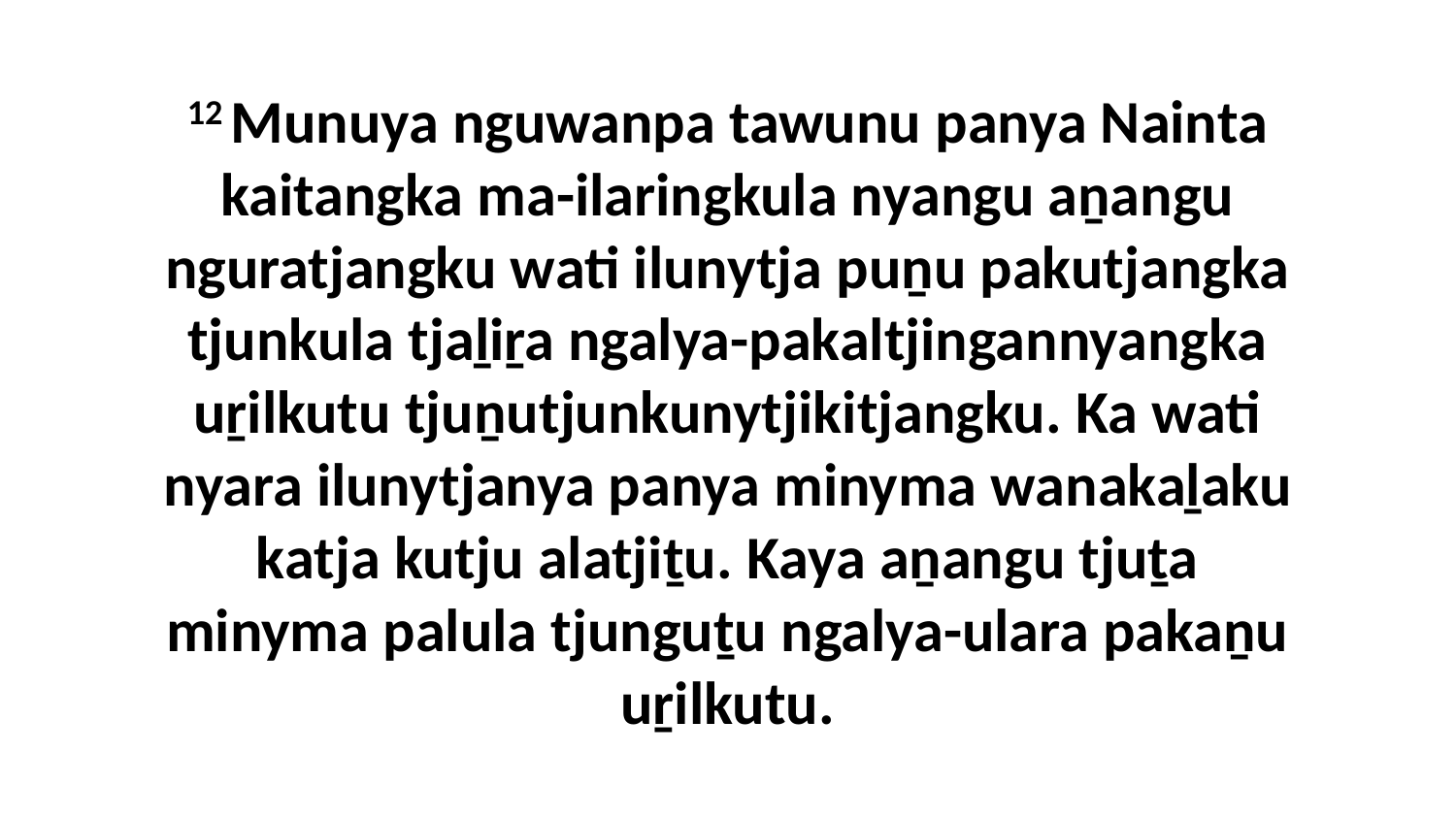

12 Munuya nguwanpa tawunu panya Nainta kaitangka ma-ilaringkula nyangu aṉangu nguratjangku wati ilunytja puṉu pakutjangka tjunkula tjaḻiṟa ngalya-pakaltjingannyangka uṟilkutu tjuṉutjunkunytjikitjangku. Ka wati nyara ilunytjanya panya minyma wanakaḻaku katja kutju alatjiṯu. Kaya aṉangu tjuṯa minyma palula tjunguṯu ngalya-ulara pakaṉu uṟilkutu.